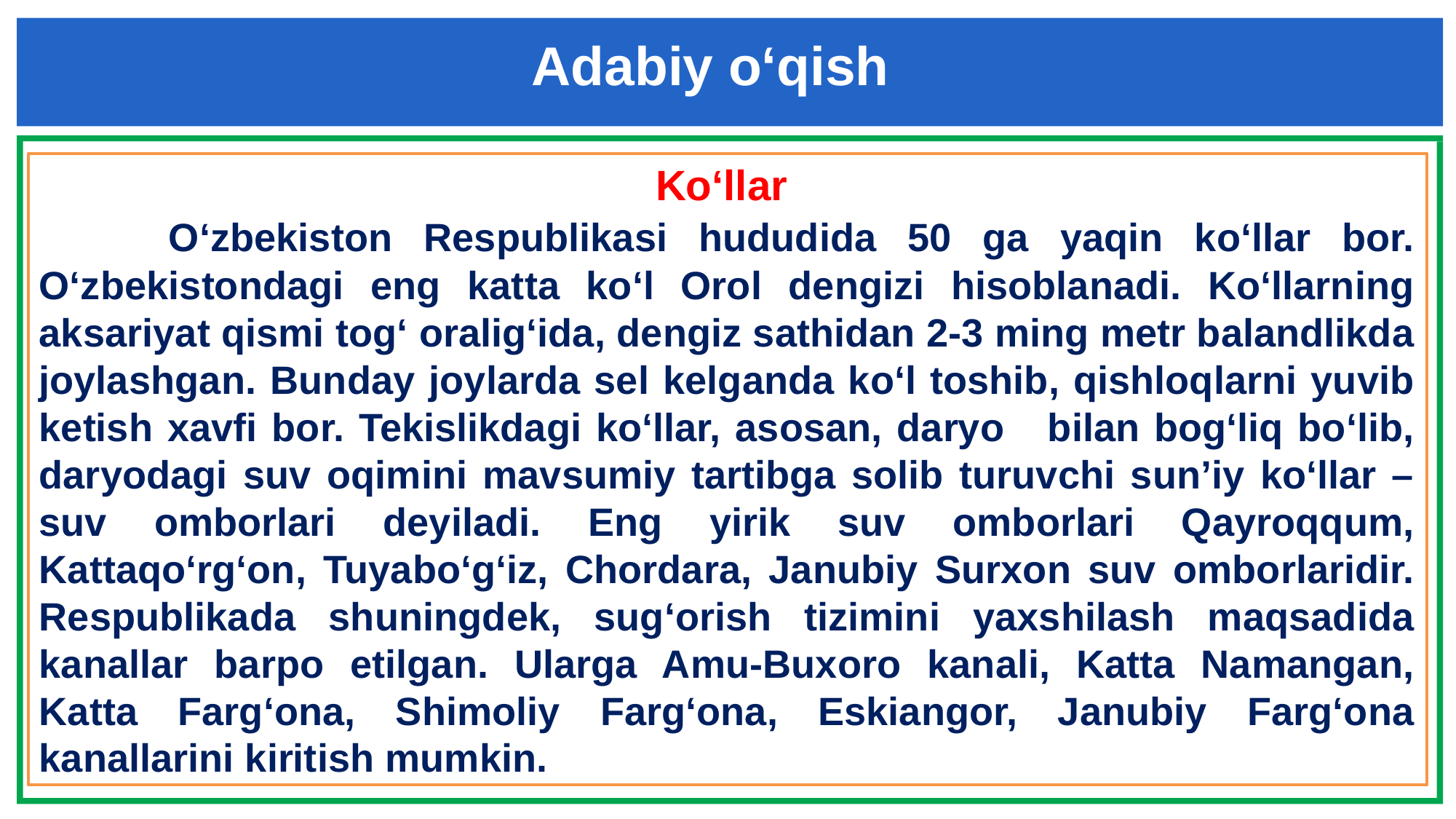

Adabiy o‘qish
Ko‘llar
 	O‘zbekiston Respublikasi hududida 50 ga yaqin ko‘llar bor. O‘zbekistondagi eng katta ko‘l Orol dengizi hisoblanadi. Ko‘llarning aksariyat qismi tog‘ oralig‘ida, dengiz sathidan 2-3 ming metr balandlikda joylashgan. Bunday joylarda sel kelganda ko‘l toshib, qishloqlarni yuvib ketish xavfi bor. Tekislikdagi ko‘llar, asosan, daryo   bilan bog‘liq bo‘lib, daryodagi suv oqimini mavsumiy tartibga solib turuvchi sun’iy ko‘llar – suv omborlari deyiladi. Eng yirik suv omborlari Qayroqqum, Kattaqo‘rg‘on, Tuyabo‘g‘iz, Chordara, Janubiy Surxon suv omborlaridir. Respublikada shuningdek, sug‘orish tizimini yaxshilash maqsadida kanallar barpo etilgan. Ularga Amu-Buxoro kanali, Katta Namangan, Katta Farg‘ona, Shimoliy Farg‘ona, Eskiangor, Janubiy Farg‘ona kanallarini kiritish mumkin.